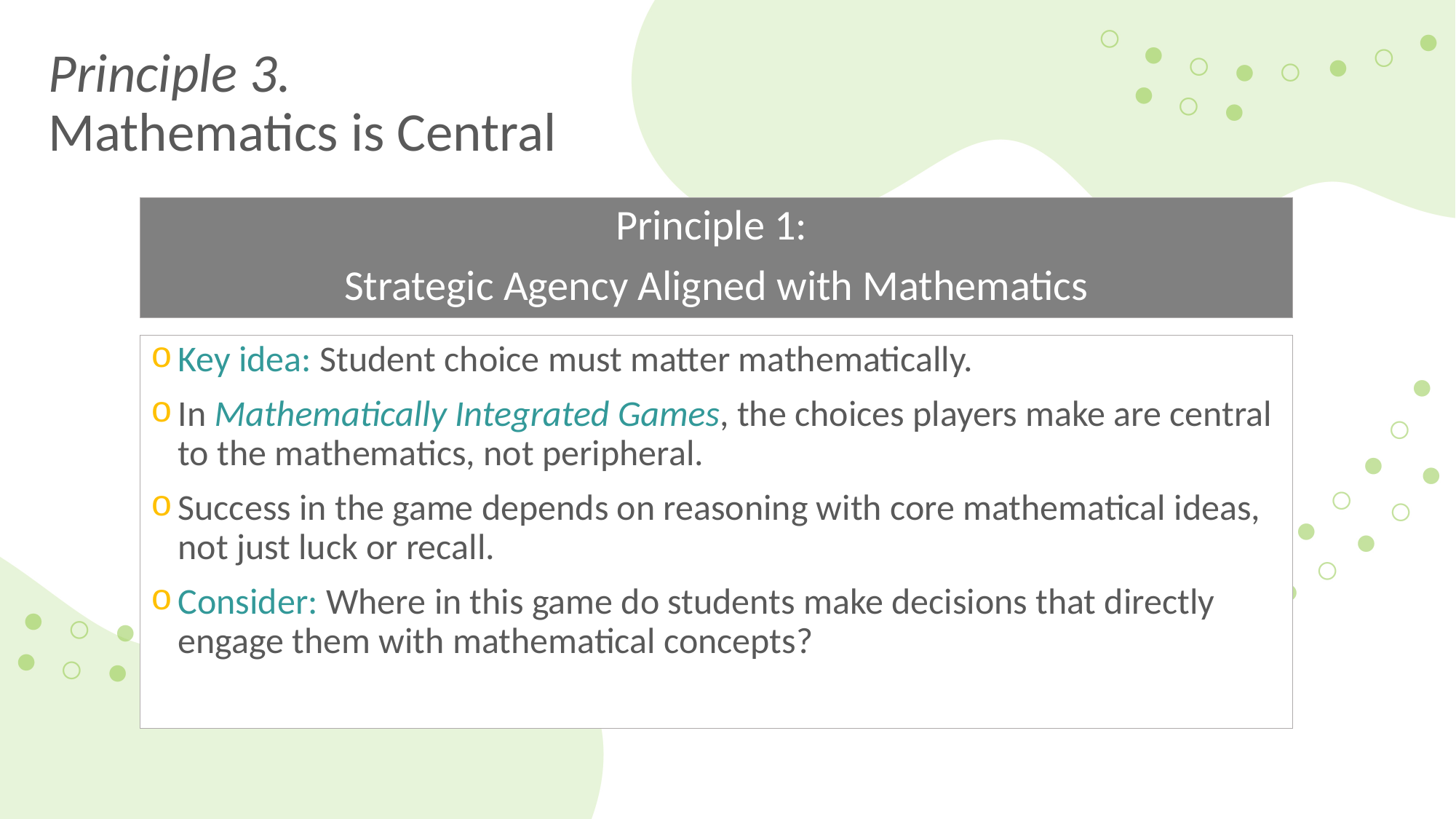

# Principle 3. Mathematics is Central
Principle 1:
Strategic Agency Aligned with Mathematics
Key idea: Student choice must matter mathematically.
In Mathematically Integrated Games, the choices players make are central to the mathematics, not peripheral.
Success in the game depends on reasoning with core mathematical ideas, not just luck or recall.
Consider: Where in this game do students make decisions that directly engage them with mathematical concepts?